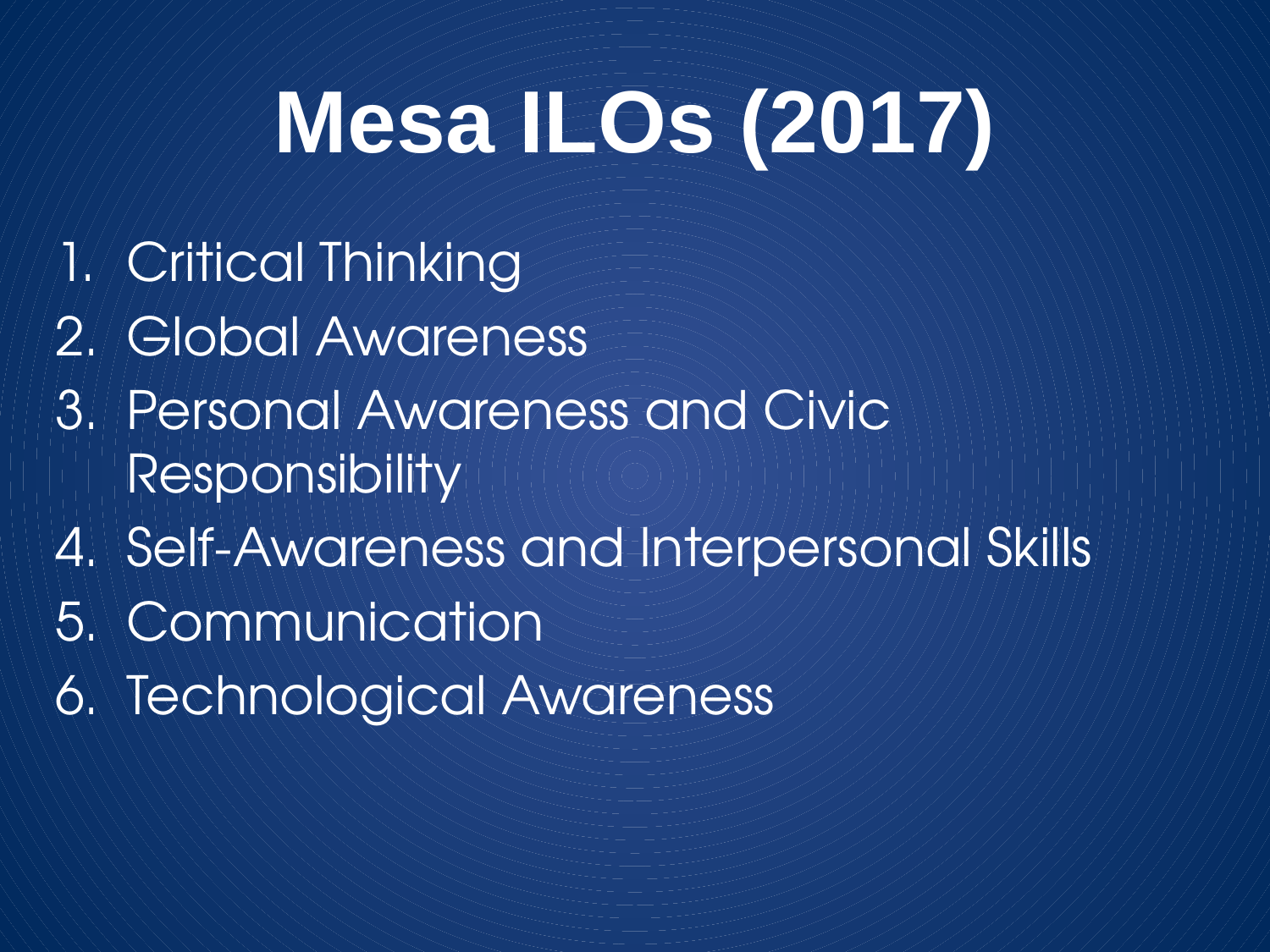

# Mesa ILOs (2017)
Critical Thinking
Global Awareness
Personal Awareness and Civic Responsibility
Self-Awareness and Interpersonal Skills
Communication
Technological Awareness